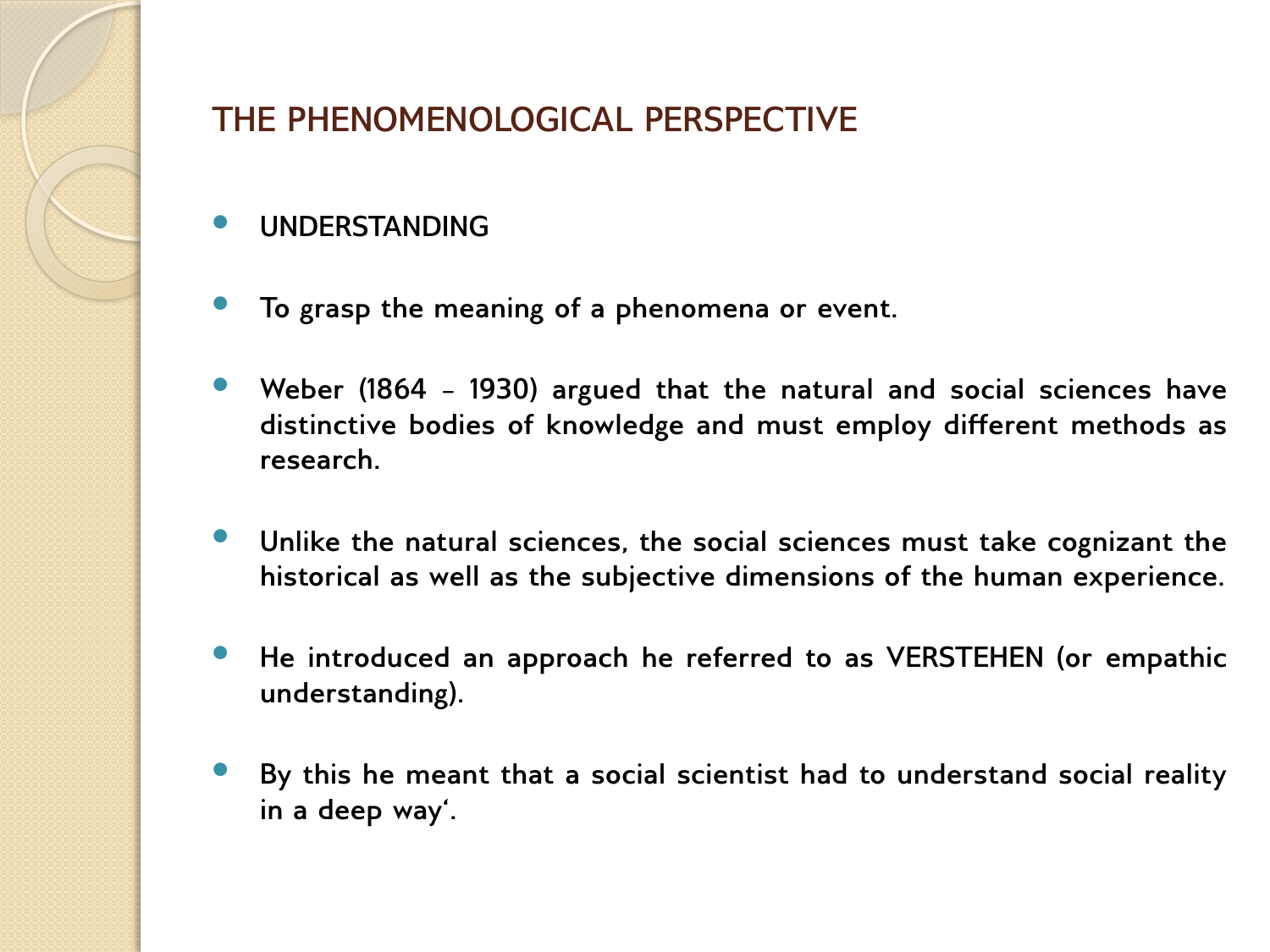

# THE PHENOMENOLOGICAL PERSPECTIVE
UNDERSTANDING

To grasp the meaning of a phenomena or event.

Weber (1864 – 1930) argued that the natural and social sciences have distinctive bodies of knowledge and must employ different methods as research.

Unlike the natural sciences, the social sciences must take cognizant the historical as well as the subjective dimensions of the human experience.

He introduced an approach he referred to as VERSTEHEN (or empathic understanding).

By this he meant that a social scientist had to understand social reality in a deep way‘.